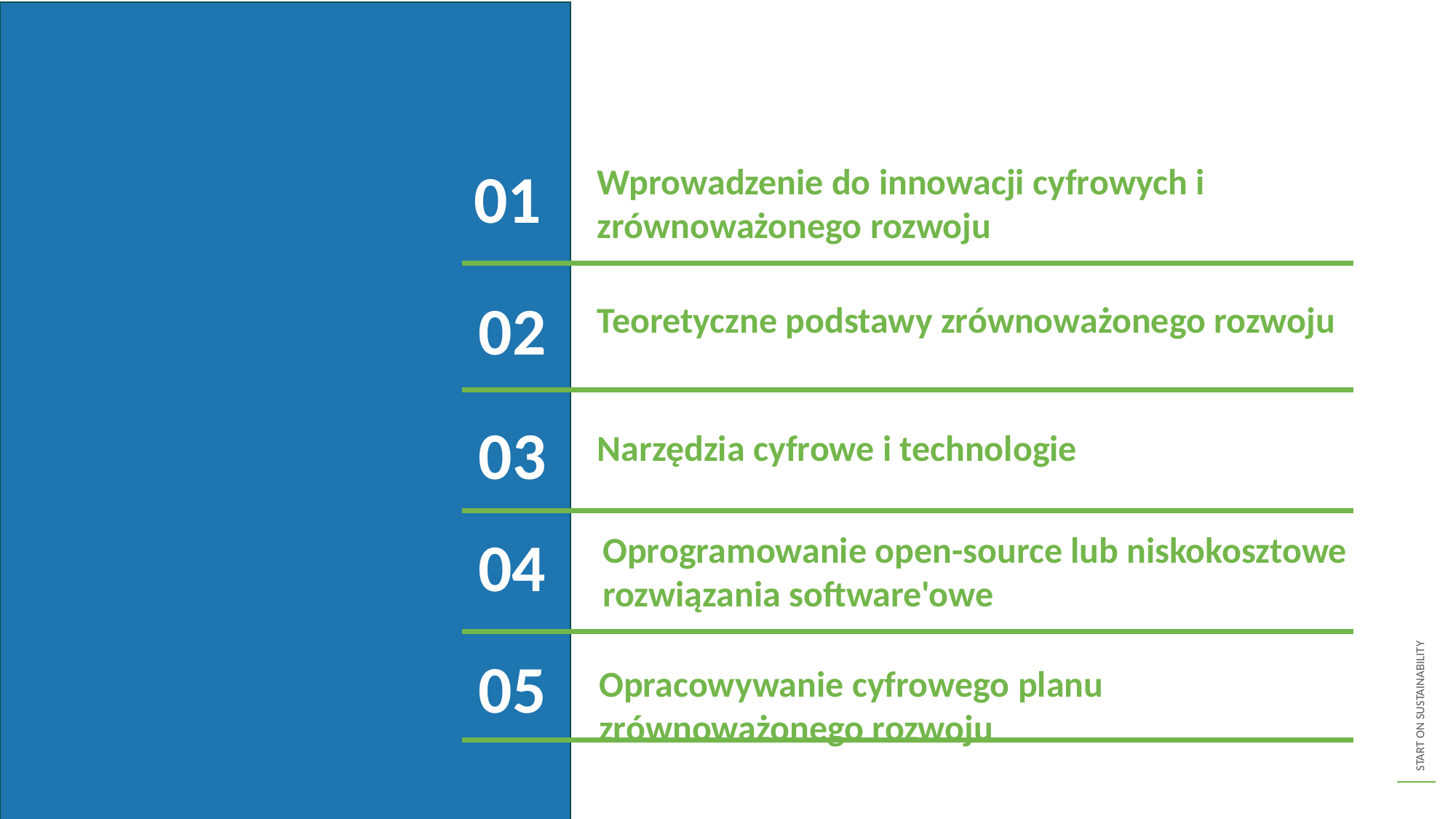

01
Wprowadzenie do innowacji cyfrowych i zrównoważonego rozwoju
02

Teoretyczne podstawy zrównoważonego rozwoju
03

Narzędzia cyfrowe i technologie
04

Oprogramowanie open-source lub niskokosztowe rozwiązania software'owe
05

Opracowywanie cyfrowego planu zrównoważonego rozwoju